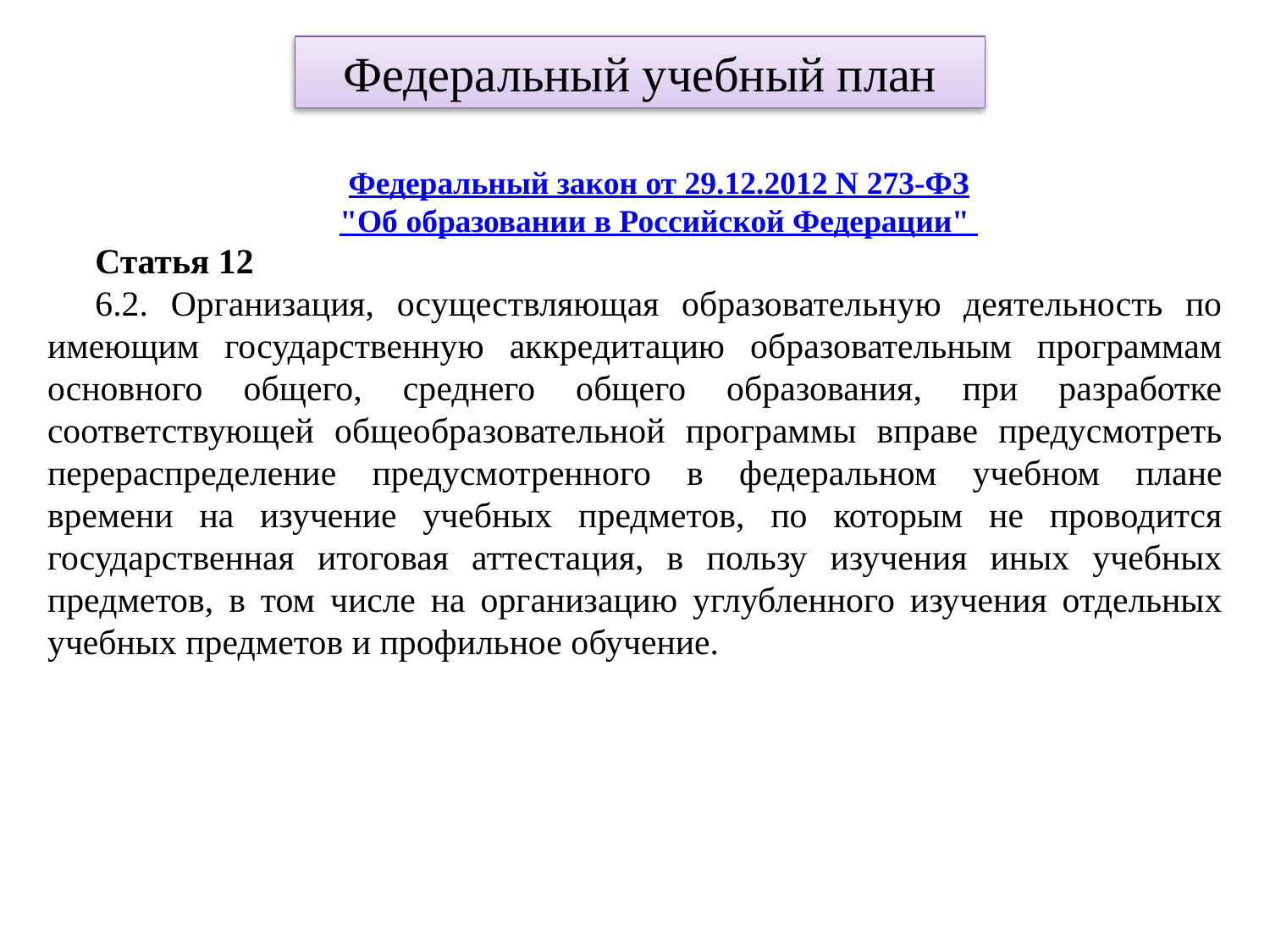

Федеральный учебный план
Федеральный закон от 29.12.2012 N 273-ФЗ
"Об образовании в Российской Федерации"
Статья 12
6.2. Организация, осуществляющая образовательную деятельность по имеющим государственную аккредитацию образовательным программам основного общего, среднего общего образования, при разработке соответствующей общеобразовательной программы вправе предусмотреть перераспределение предусмотренного в федеральном учебном плане времени на изучение учебных предметов, по которым не проводится государственная итоговая аттестация, в пользу изучения иных учебных предметов, в том числе на организацию углубленного изучения отдельных учебных предметов и профильное обучение.